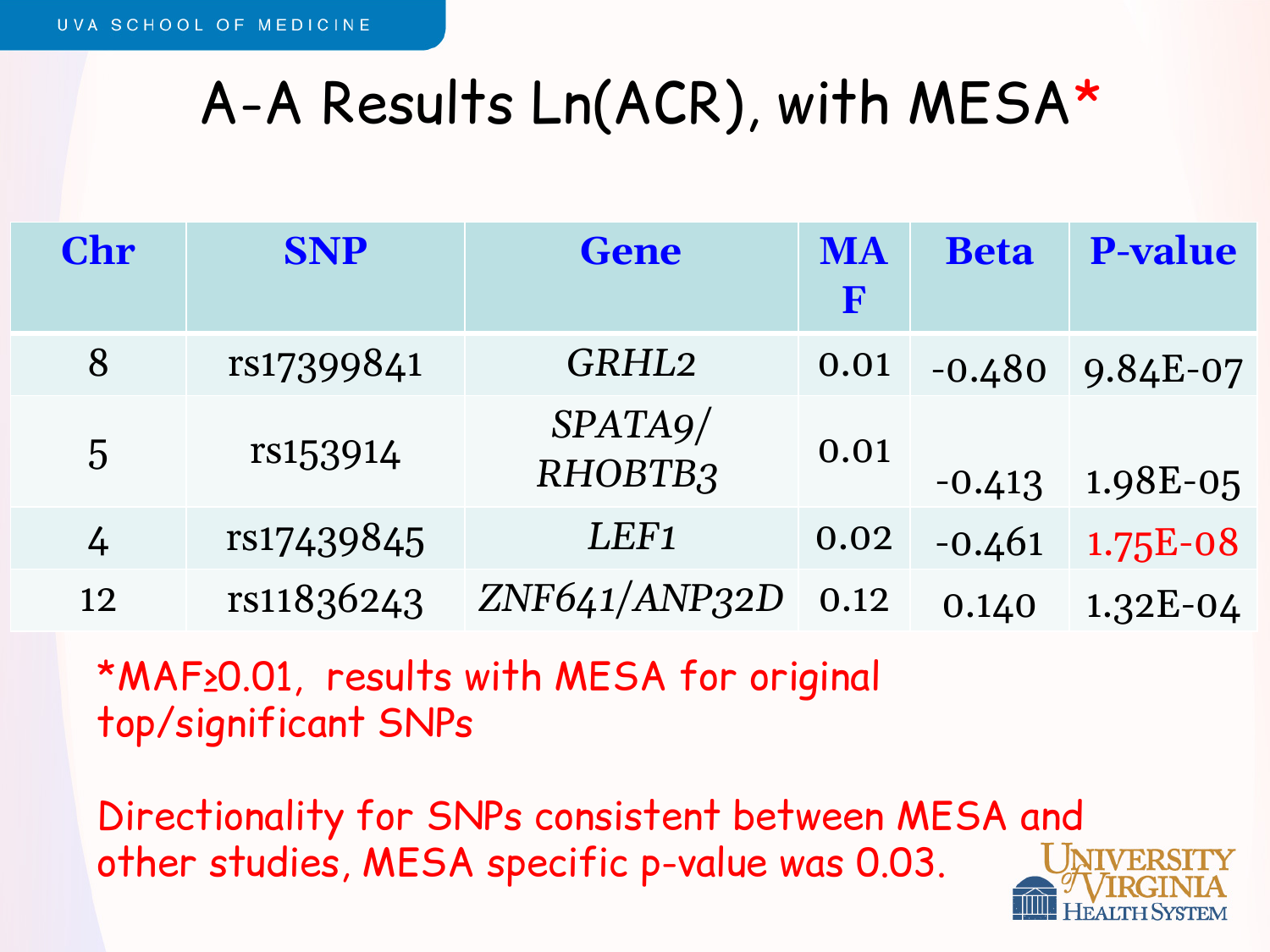

# A-A Results Ln(ACR), with MESA*
| Chr | SNP | Gene | MAF | Beta | P-value |
| --- | --- | --- | --- | --- | --- |
| 8 | rs17399841 | GRHL2 | 0.01 | -0.480 | 9.84E-07 |
| 5 | rs153914 | SPATA9/RHOBTB3 | 0.01 | -0.413 | 1.98E-05 |
| 4 | rs17439845 | LEF1 | 0.02 | -0.461 | 1.75E-08 |
| 12 | rs11836243 | ZNF641/ANP32D | 0.12 | 0.140 | 1.32E-04 |
*MAF≥0.01,  results with MESA for original top/significant SNPs

Directionality for SNPs consistent between MESA and other studies, MESA specific p-value was 0.03.